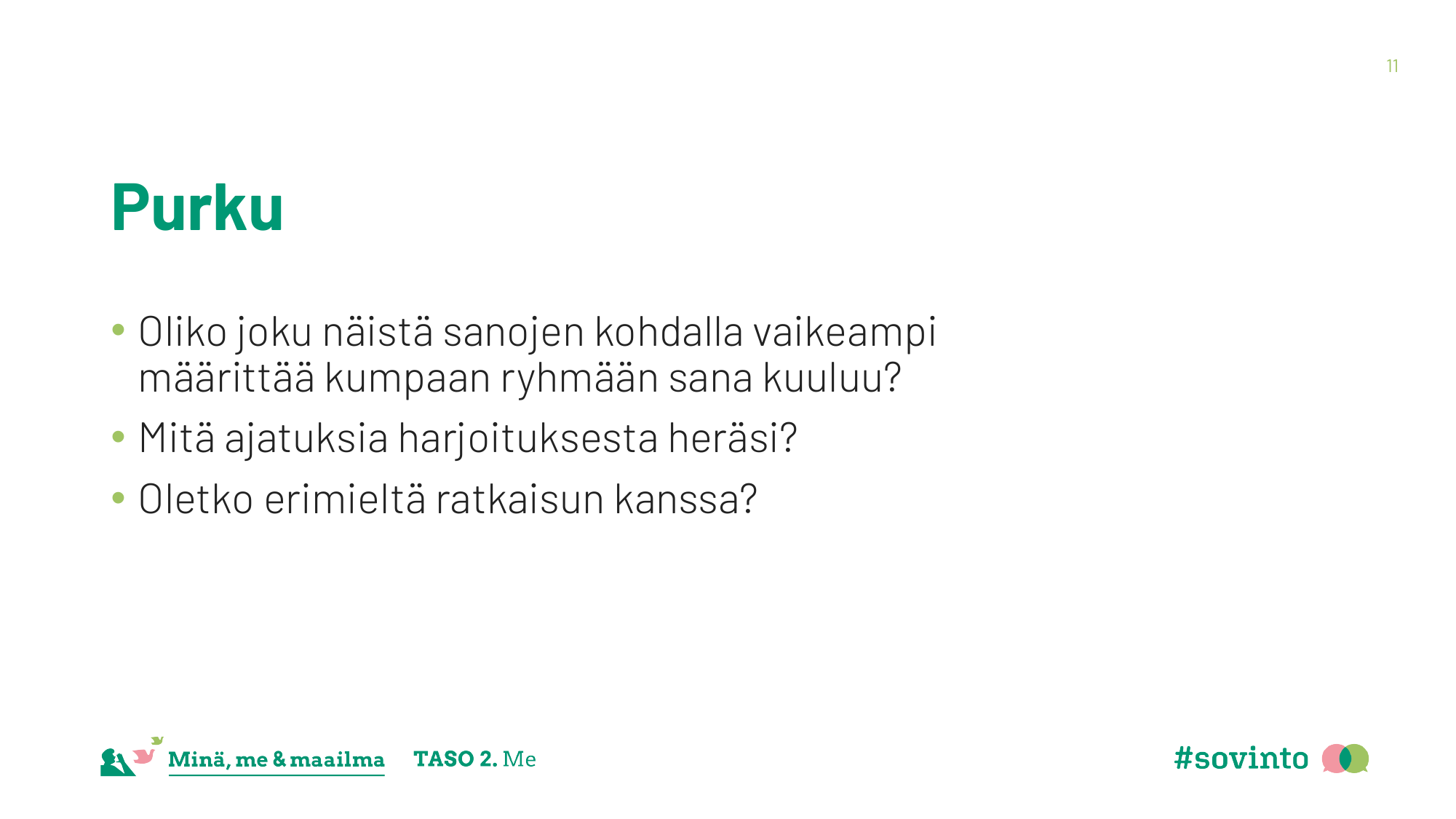

11
# Purku
Oliko joku näistä sanojen kohdalla vaikeampi määrittää kumpaan ryhmään sana kuuluu?
Mitä ajatuksia harjoituksesta heräsi?
Oletko erimieltä ratkaisun kanssa?